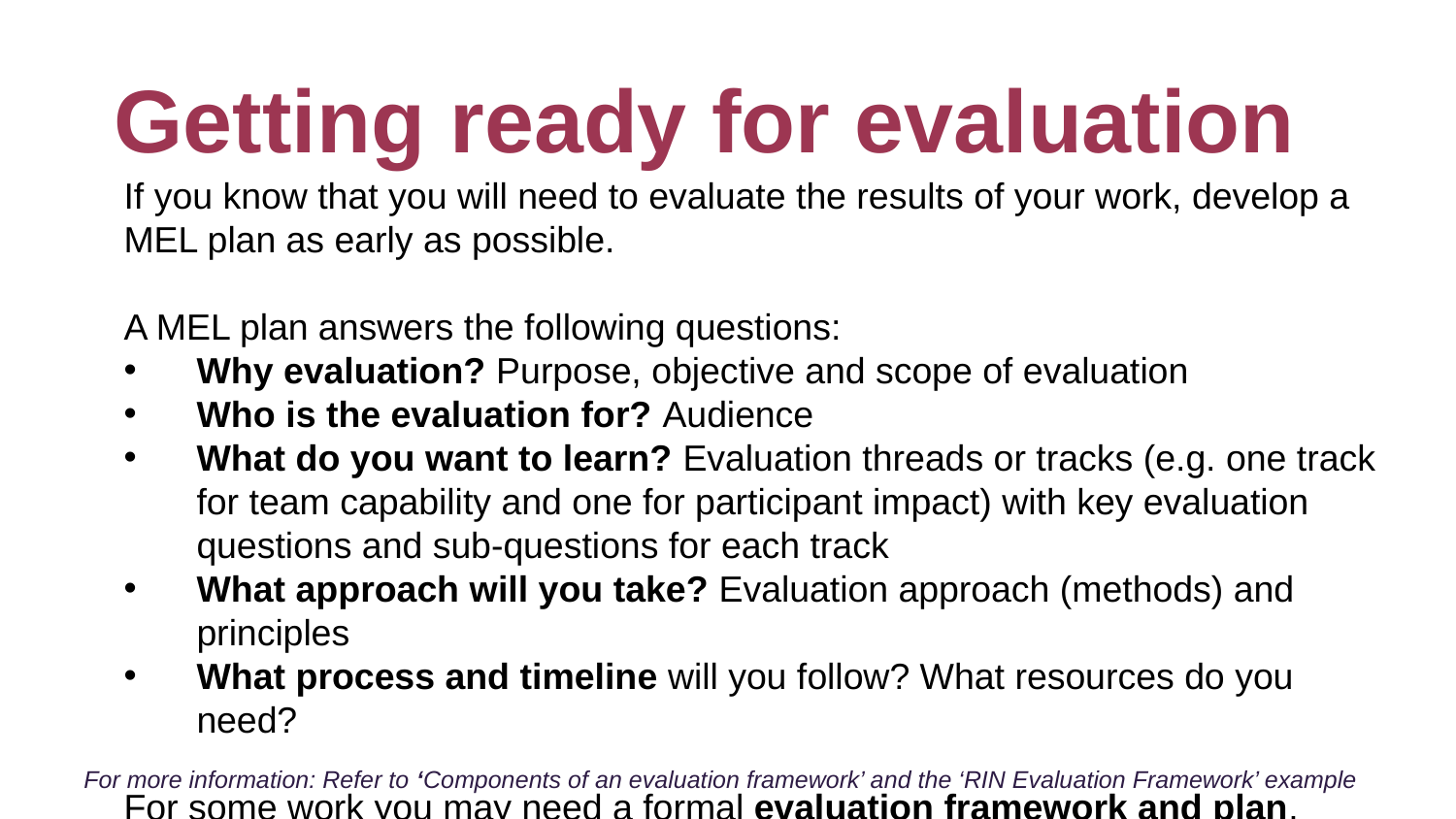

Getting ready for evaluation
If you know that you will need to evaluate the results of your work, develop a MEL plan as early as possible.

A MEL plan answers the following questions:
Why evaluation? Purpose, objective and scope of evaluation
Who is the evaluation for? Audience
What do you want to learn? Evaluation threads or tracks (e.g. one track for team capability and one for participant impact) with key evaluation questions and sub-questions for each track
What approach will you take? Evaluation approach (methods) and principles
What process and timeline will you follow? What resources do you need?

For some work you may need a formal evaluation framework and plan.
For more information: Refer to ‘Components of an evaluation framework’ and the ‘RIN Evaluation Framework’ example